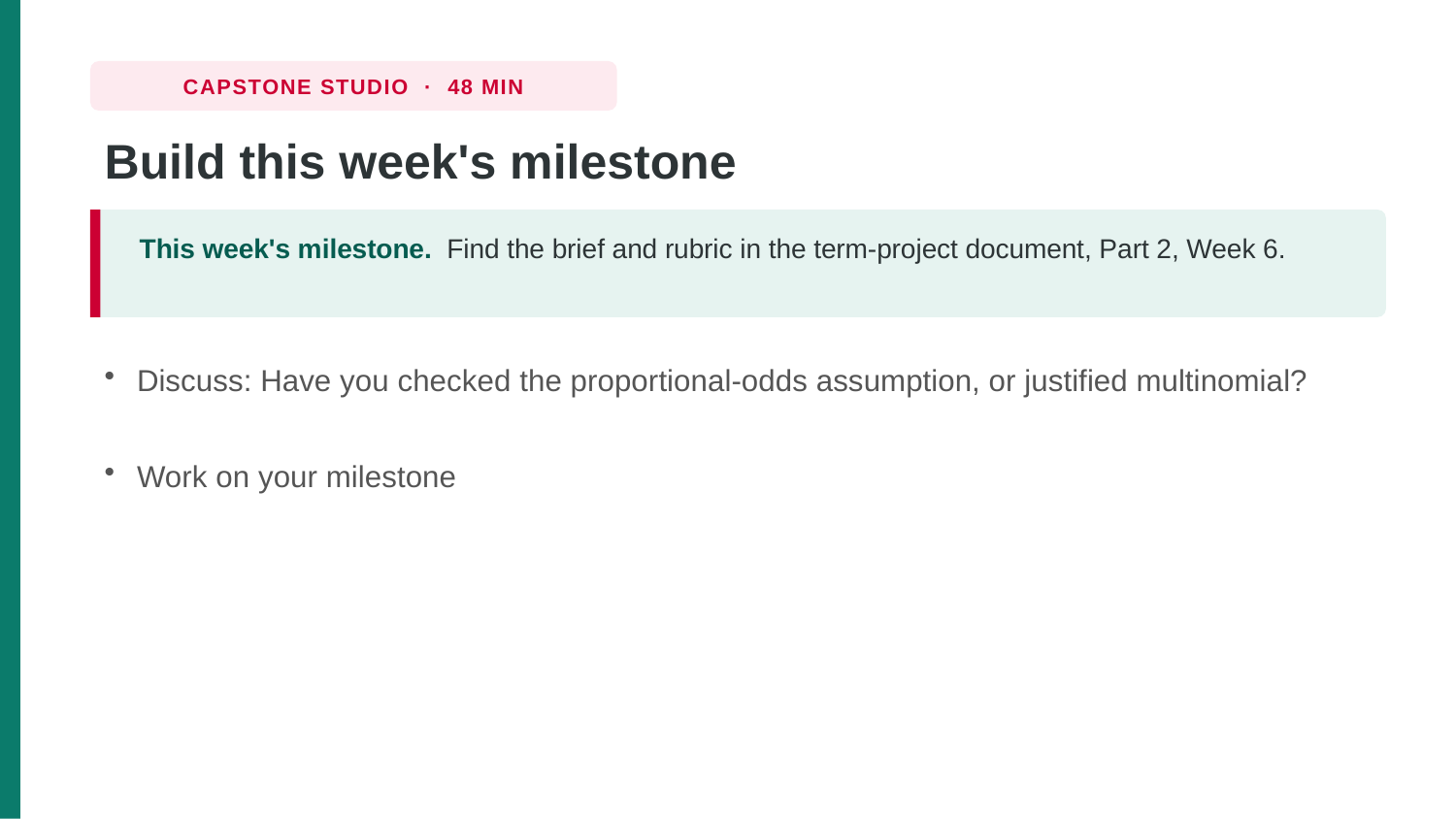

CAPSTONE STUDIO  ·  48 MIN
Build this week's milestone

This week's milestone.  Find the brief and rubric in the term-project document, Part 2, Week 6.
Discuss: Have you checked the proportional-odds assumption, or justified multinomial?
Work on your milestone